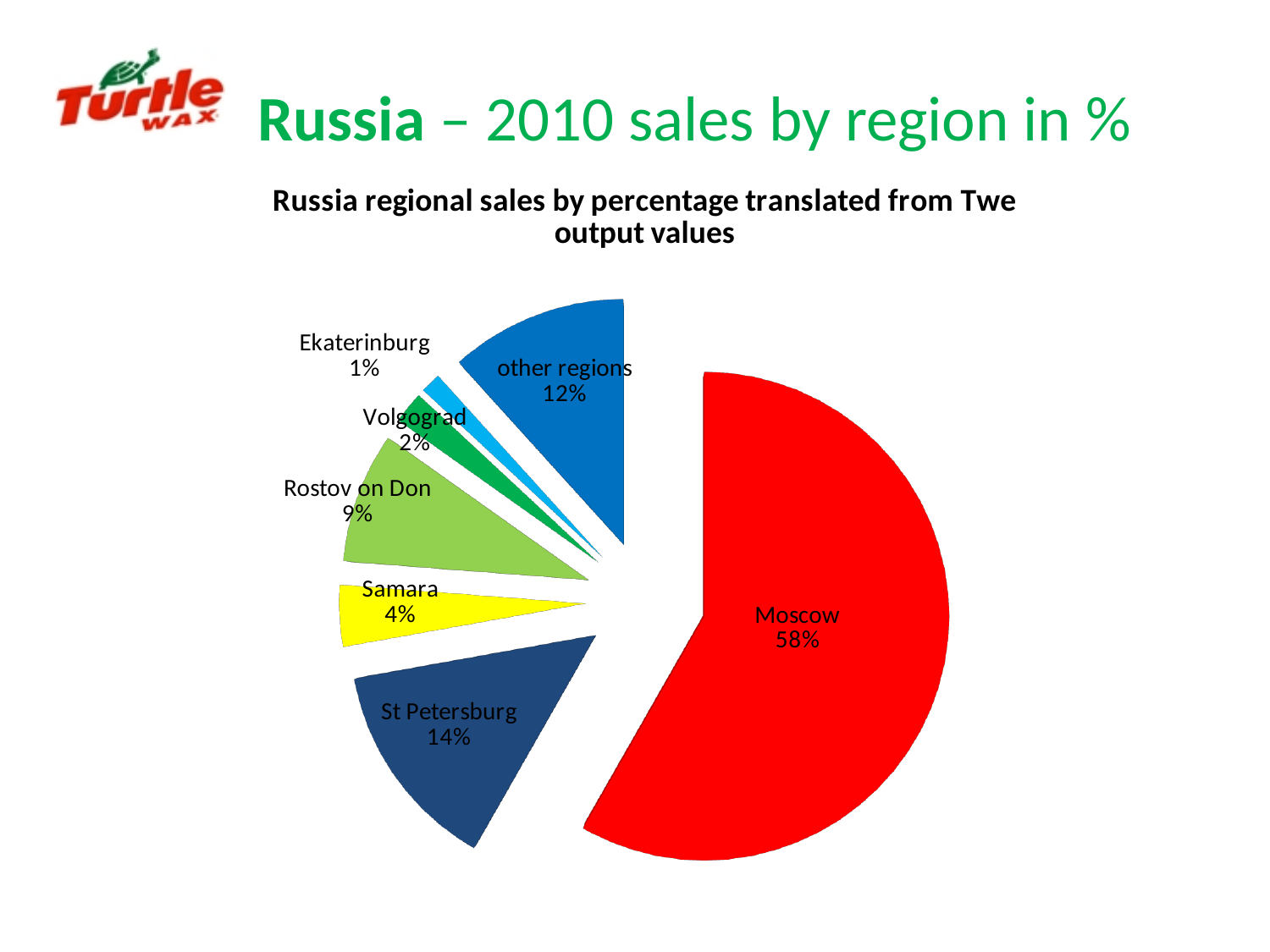

# Russia – 2010 sales by region in %

[unsupported chart]